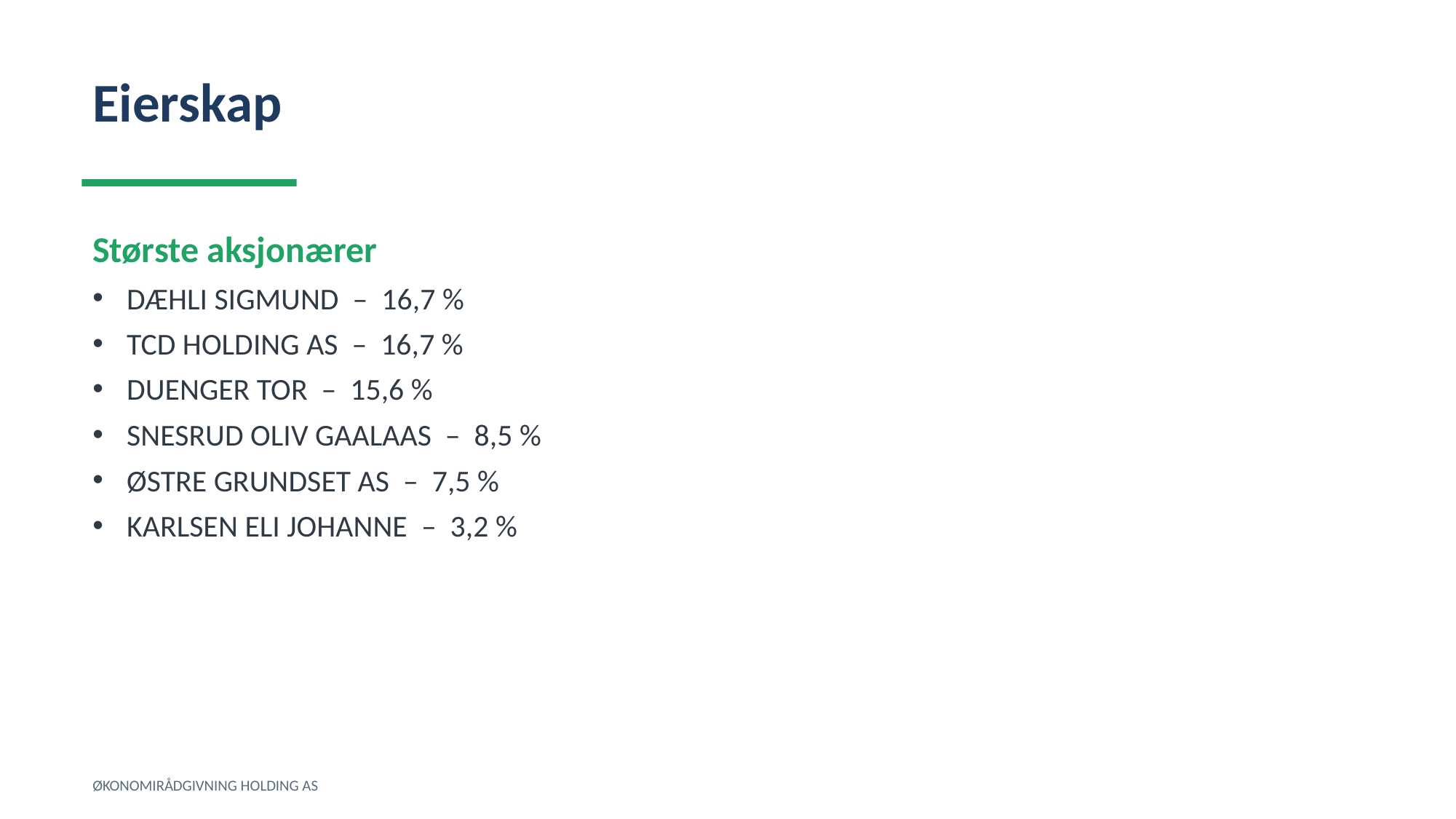

Eierskap

Største aksjonærer
DÆHLI SIGMUND  –  16,7 %
TCD HOLDING AS  –  16,7 %
DUENGER TOR  –  15,6 %
SNESRUD OLIV GAALAAS  –  8,5 %
ØSTRE GRUNDSET AS  –  7,5 %
KARLSEN ELI JOHANNE  –  3,2 %
ØKONOMIRÅDGIVNING HOLDING AS